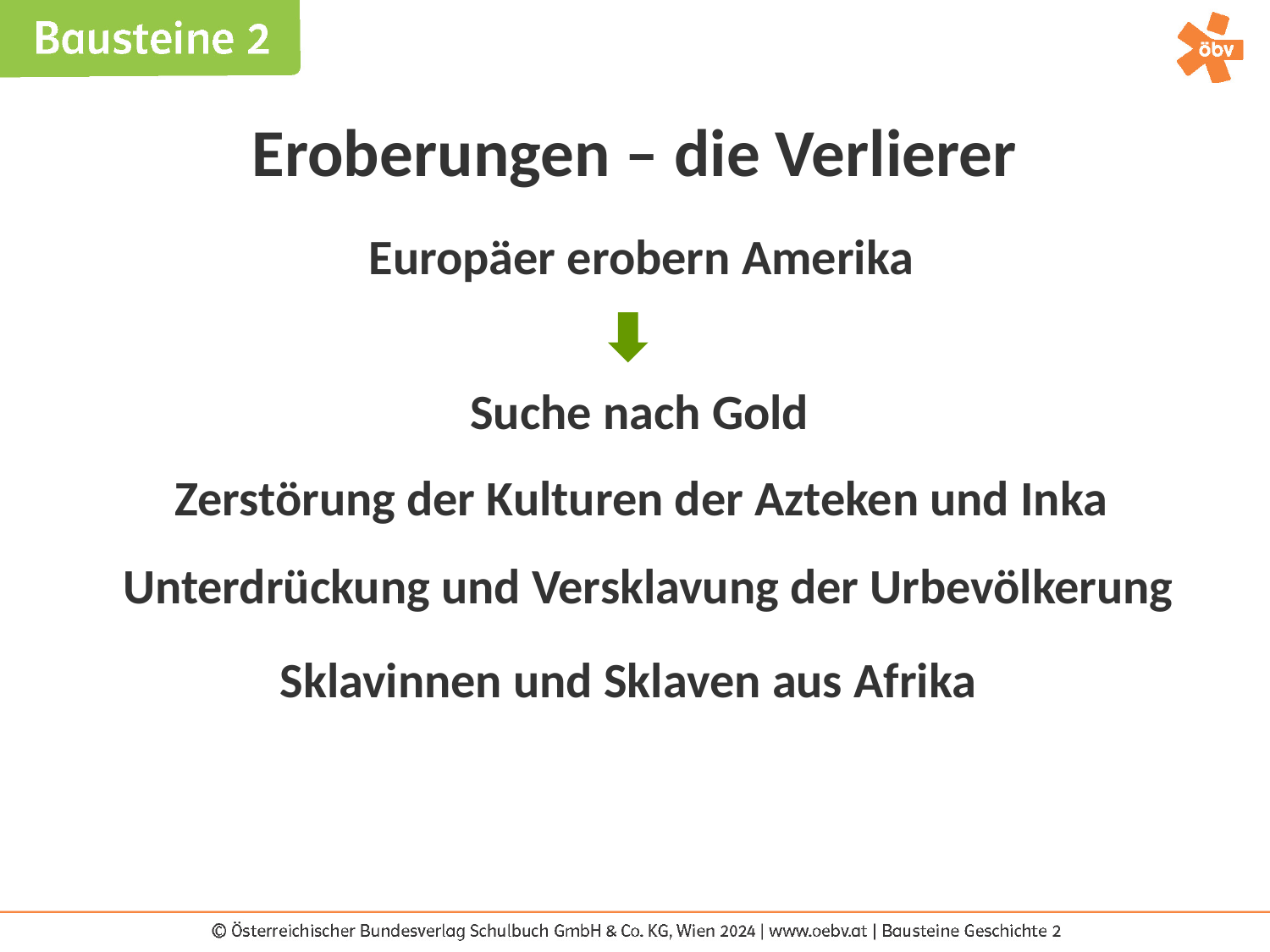

Eroberungen – die Verlierer
Europäer erobern Amerika

Suche nach Gold
Zerstörung der Kulturen der Azteken und Inka
Unterdrückung und Versklavung der Urbevölkerung
Sklavinnen und Sklaven aus Afrika